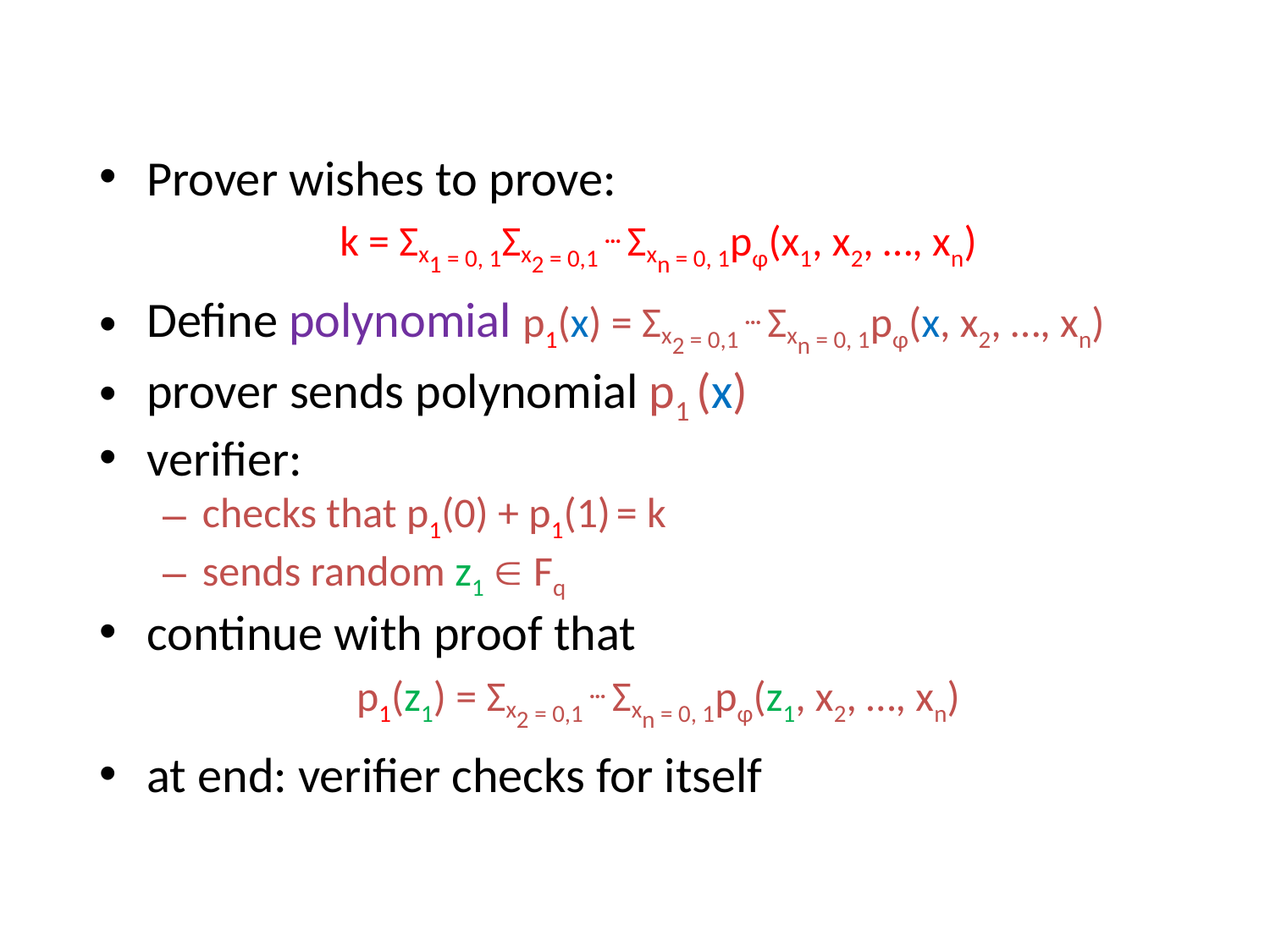

Prover wishes to prove:
k = Σx1 = 0, 1Σx2 = 0,1 … Σxn = 0, 1pφ(x1, x2, …, xn)
Define polynomial p1(x) = Σx2 = 0,1 … Σxn = 0, 1pφ(x, x2, …, xn)
prover sends polynomial p1 (x)
verifier:
checks that p1(0) + p1(1) = k
sends random z1 ∈ Fq
continue with proof that
p1(z1) = Σx2 = 0,1 … Σxn = 0, 1pφ(z1, x2, …, xn)
at end: verifier checks for itself